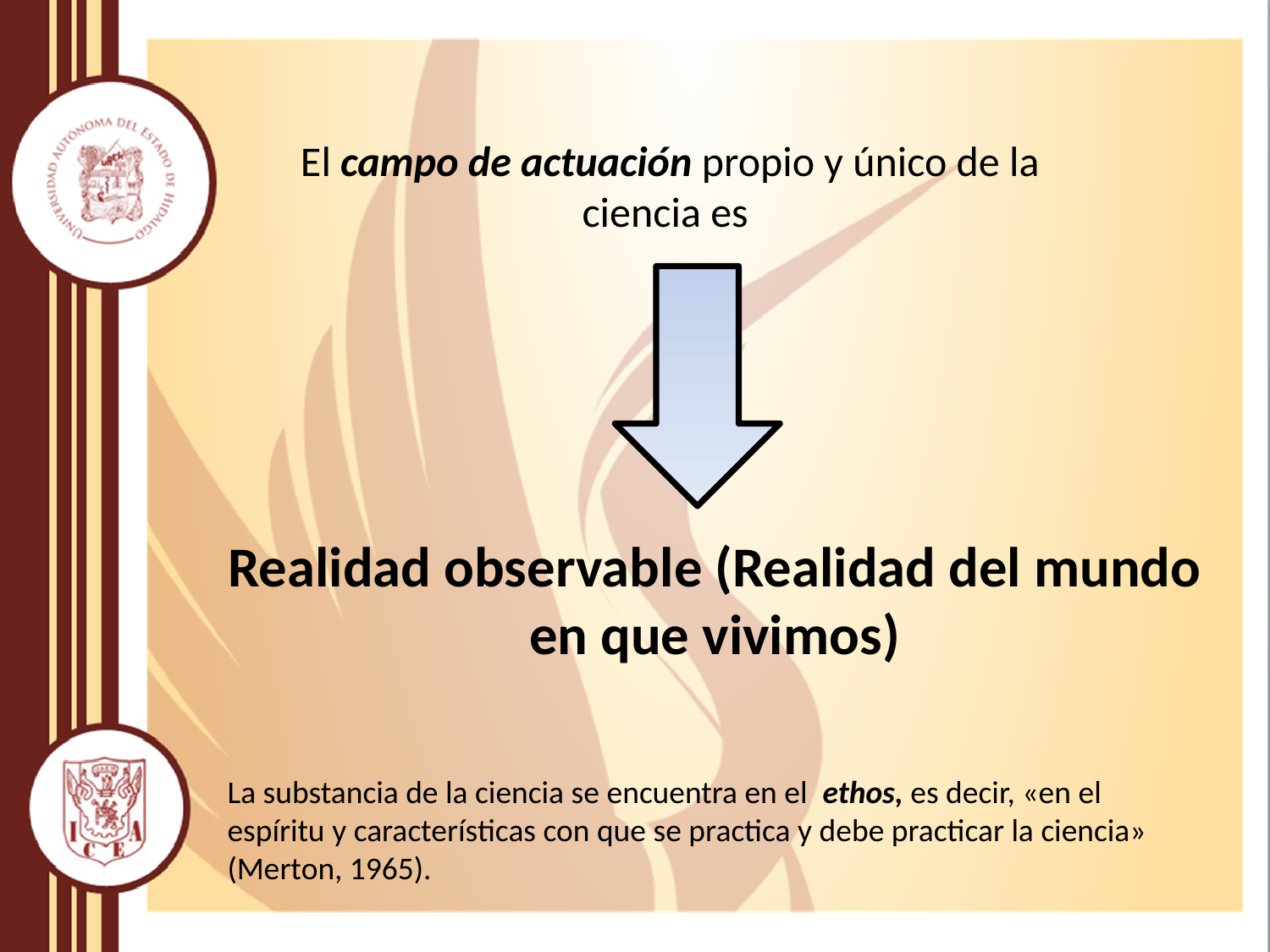

El campo de actuación propio y único de la ciencia es

Realidad observable (Realidad del mundo en que vivimos)

La substancia de la ciencia se encuentra en el  ethos, es decir, «en el espíritu y características con que se practica y debe practicar la ciencia»  (Merton, 1965).